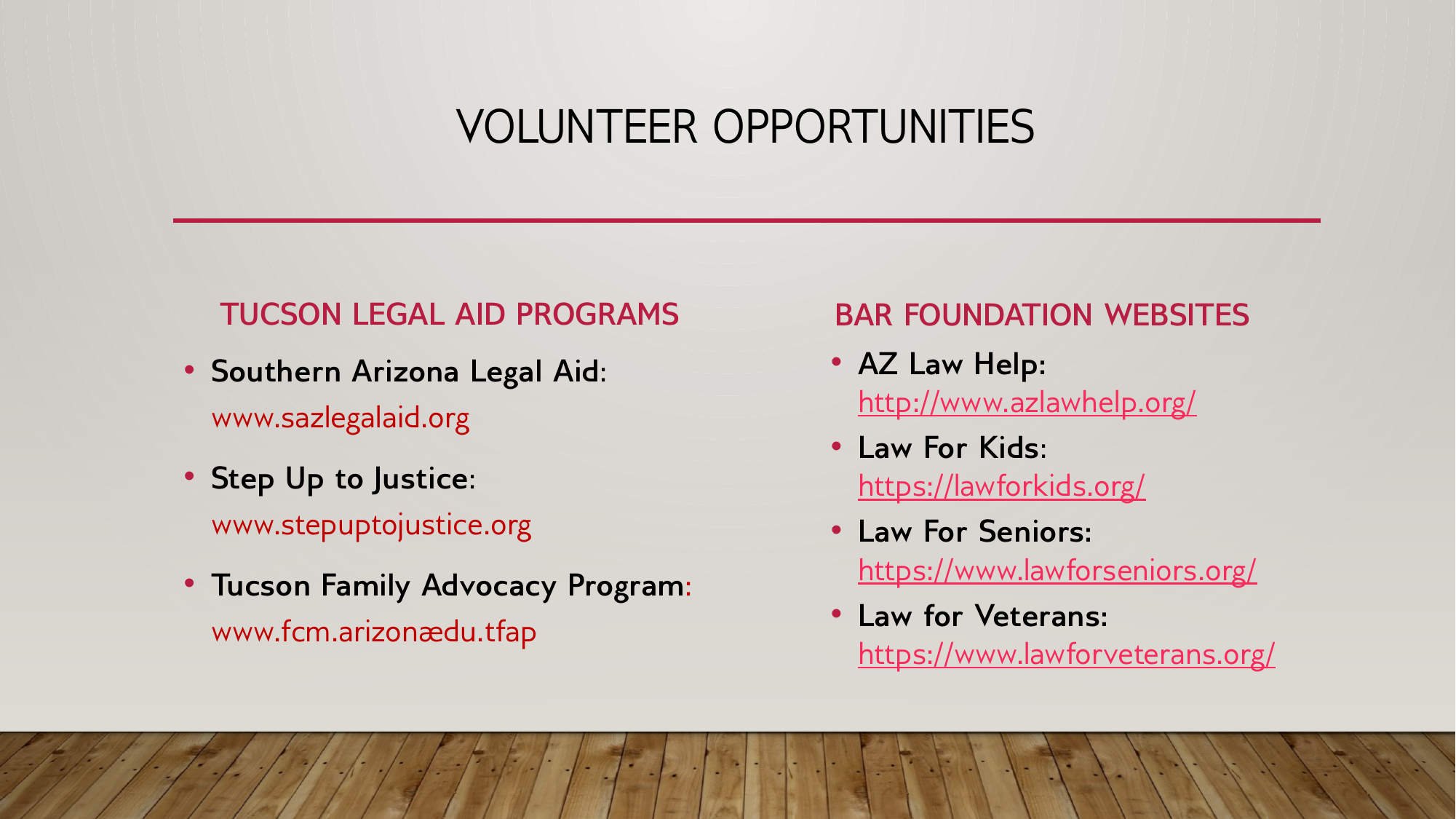

# Volunteer opportunities
Tucson legal aid programs
Bar Foundation websites
Southern Arizona Legal Aid:  www.sazlegalaid.org
Step Up to Justice:      www.stepuptojustice.org
Tucson Family Advocacy Program:  www.fcm.arizonaedu.tfap

AZ Law Help:        http://www.azlawhelp.org/
Law For Kids:        https://lawforkids.org/
Law For Seniors:   https://www.lawforseniors.org/
Law for Veterans:  https://www.lawforveterans.org/